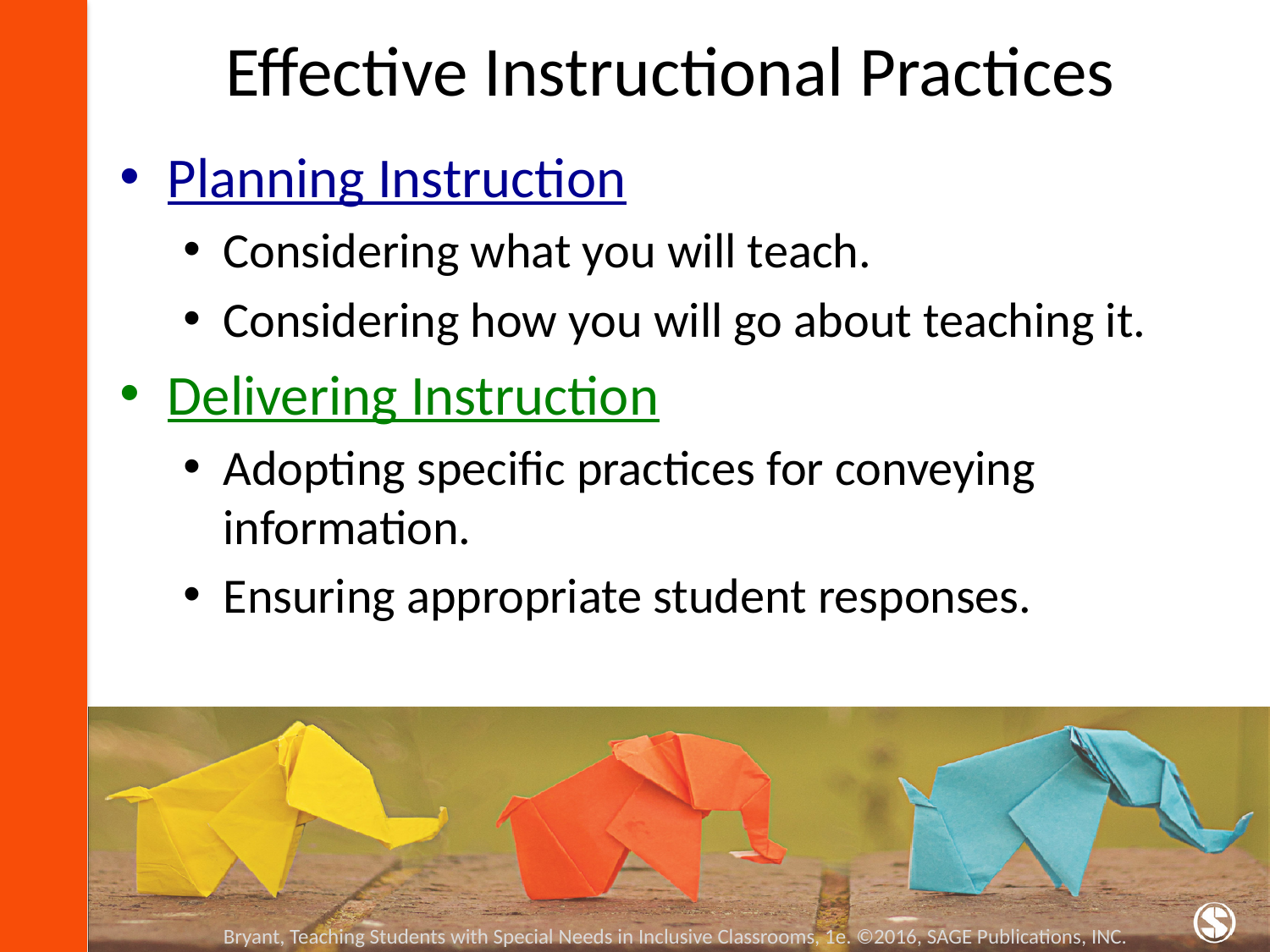

# Effective Instructional Practices
Planning Instruction
Considering what you will teach.
Considering how you will go about teaching it.
Delivering Instruction
Adopting specific practices for conveying information.
Ensuring appropriate student responses.
Bryant, Teaching Students with Special Needs in Inclusive Classrooms, 1e. ©2016, SAGE Publications, INC.